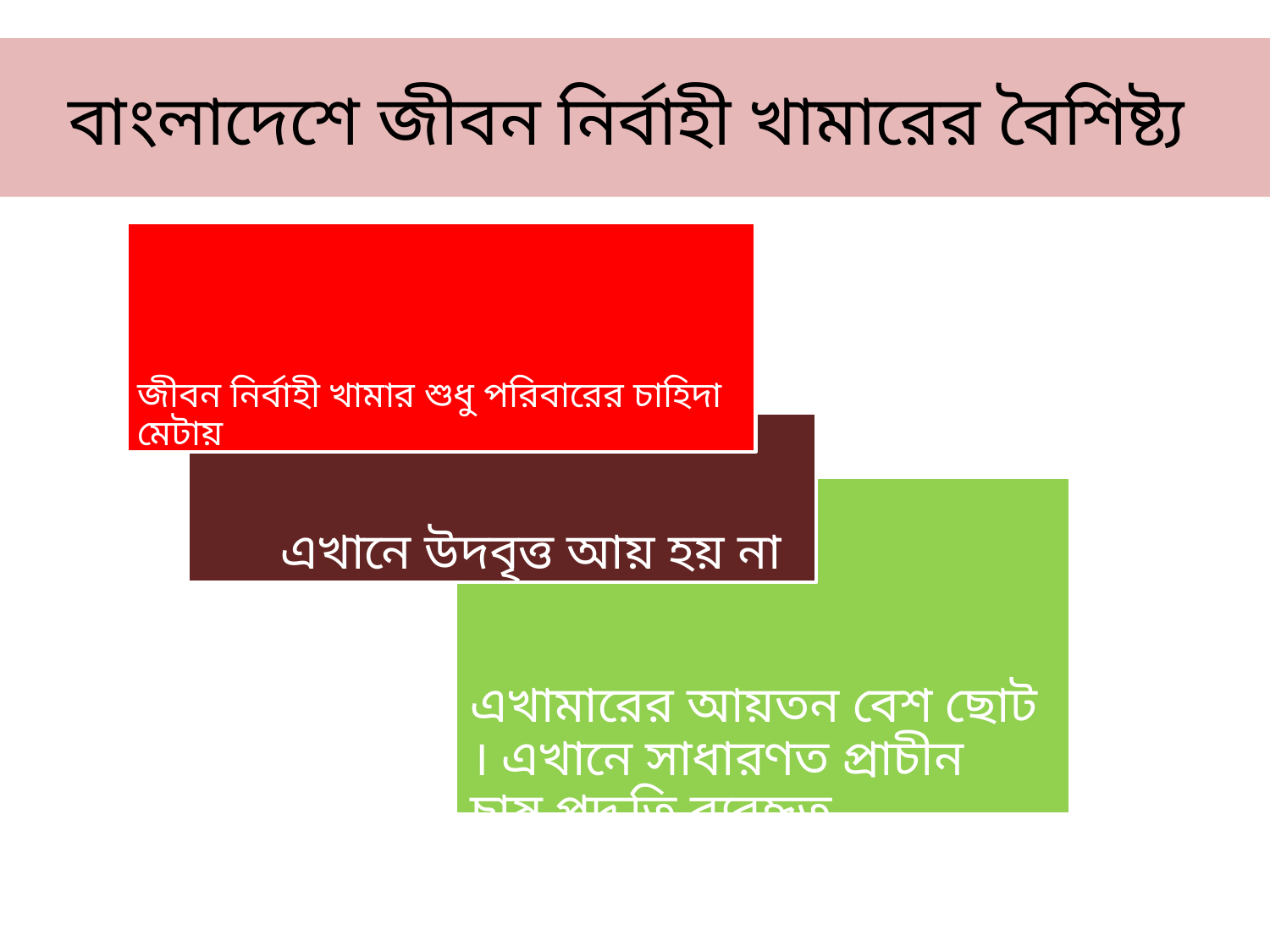

# বাংলাদেশে জীবন নির্বাহী খামারের বৈশিষ্ট্য
এখামারের আয়তন বেশ ছোট । এখানে সাধারণত প্রাচীন চাষ পদ্ধতি ব্যবহৃত হয় ।
এখানে উদবৃত্ত আয় হয় না
জীবন নির্বাহী খামার শুধু পরিবারের চাহিদা মেটায়